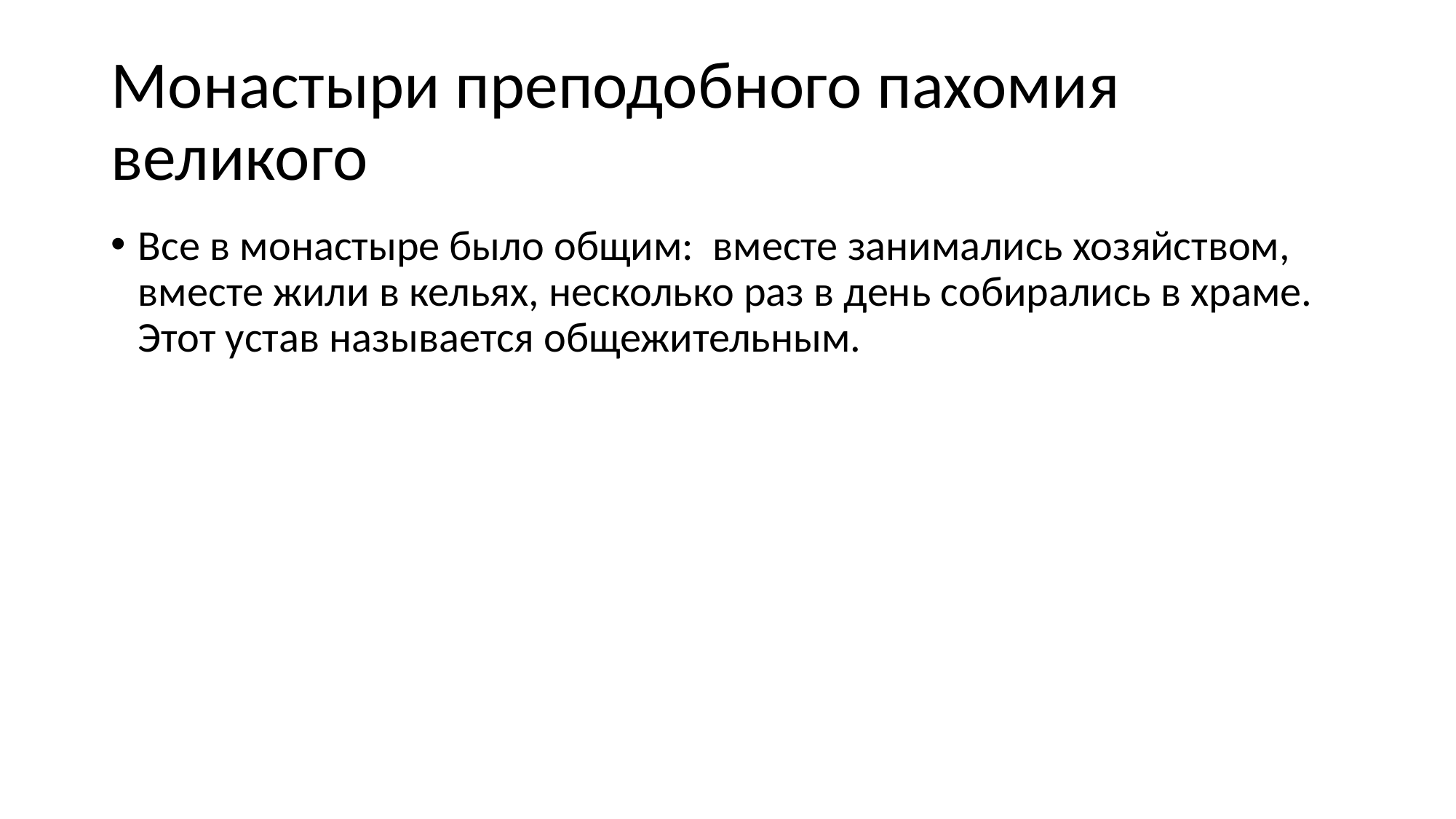

# Монастыри преподобного пахомия великого
Все в монастыре было общим:  вместе занимались хозяйством, вместе жили в кельях, несколько раз в день собирались в храме. Этот устав называется общежительным.